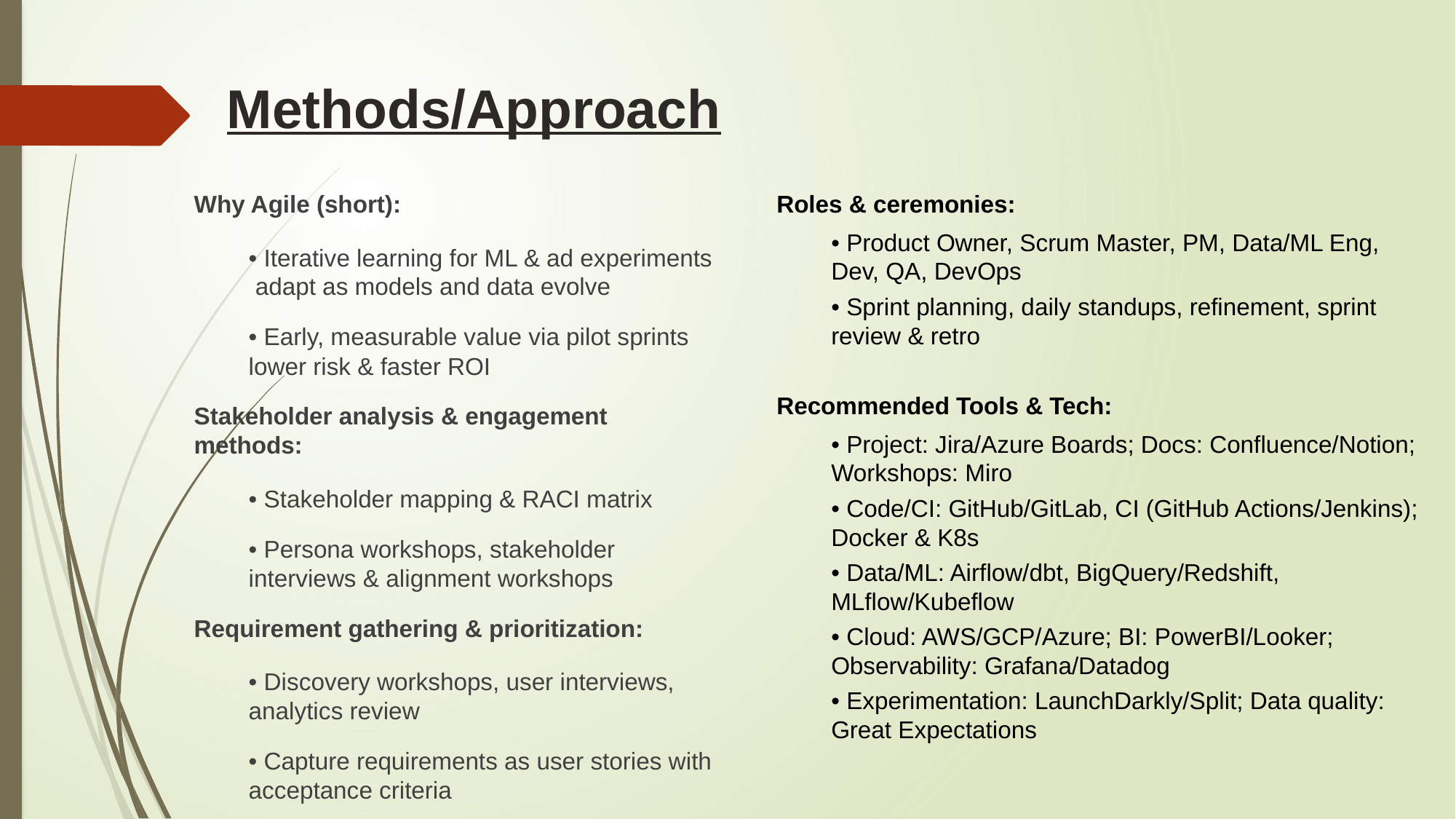

# Methods/Approach
Why Agile (short):
• Iterative learning for ML & ad experiments  adapt as models and data evolve
• Early, measurable value via pilot sprints  lower risk & faster ROI
Stakeholder analysis & engagement methods:
• Stakeholder mapping & RACI matrix
• Persona workshops, stakeholder interviews & alignment workshops
Requirement gathering & prioritization:
• Discovery workshops, user interviews, analytics review
• Capture requirements as user stories with acceptance criteria
Roles & ceremonies:
• Product Owner, Scrum Master, PM, Data/ML Eng, Dev, QA, DevOps
• Sprint planning, daily standups, refinement, sprint review & retro

Recommended Tools & Tech:
• Project: Jira/Azure Boards; Docs: Confluence/Notion; Workshops: Miro
• Code/CI: GitHub/GitLab, CI (GitHub Actions/Jenkins); Docker & K8s
• Data/ML: Airflow/dbt, BigQuery/Redshift, MLflow/Kubeflow
• Cloud: AWS/GCP/Azure; BI: PowerBI/Looker; Observability: Grafana/Datadog
• Experimentation: LaunchDarkly/Split; Data quality: Great Expectations